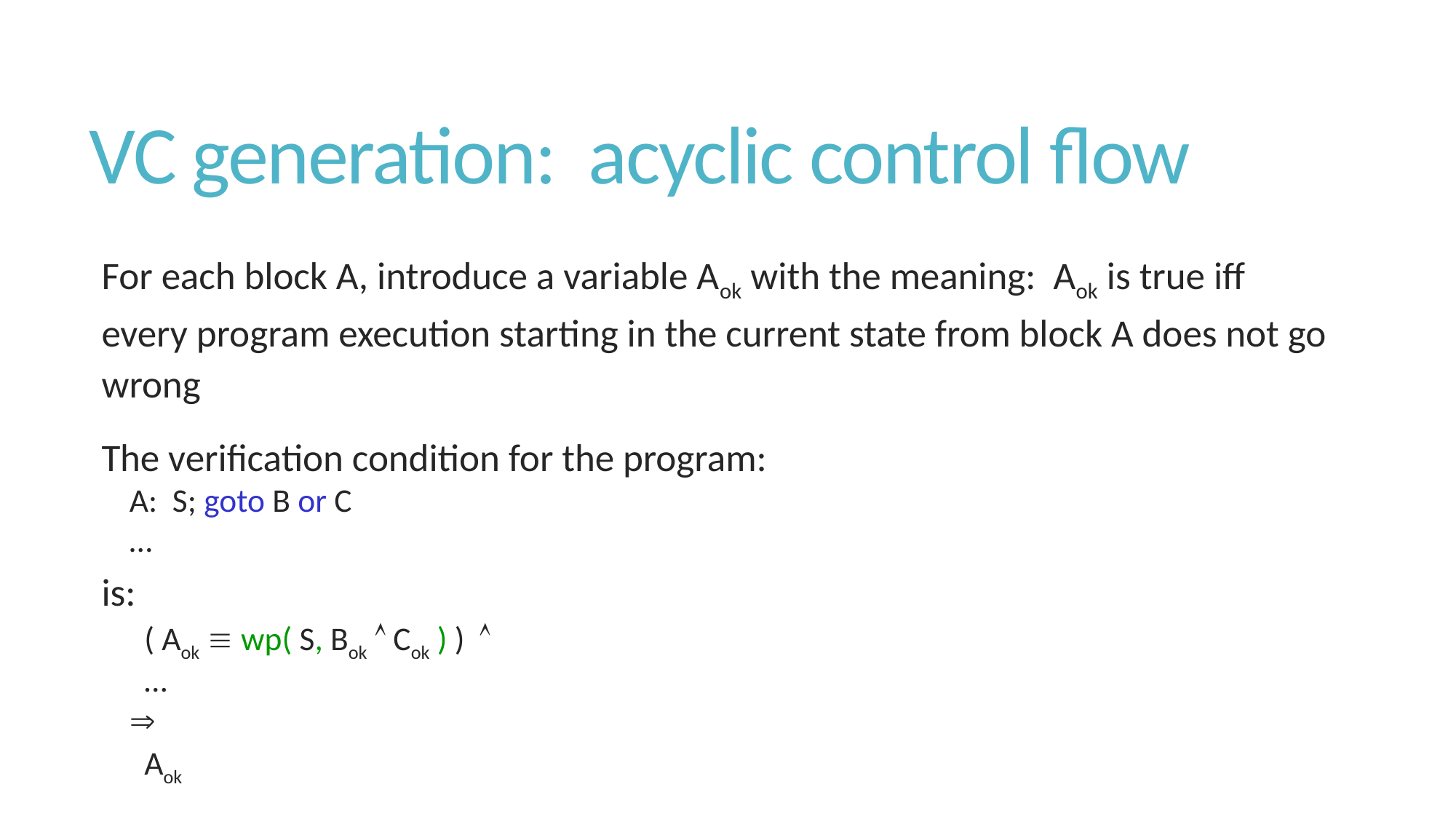

# VC generation:  acyclic control flow
For each block A, introduce a variable Aok with the meaning:  Aok is true iff
every program execution starting in the current state from block A does not go wrong
The verification condition for the program:
	A:  S; goto B or C
	…
	is:
	  ( Aok ≡ wp( S, Bok ∧ Cok ) )  ∧
	  …
	⇒
	  Aok